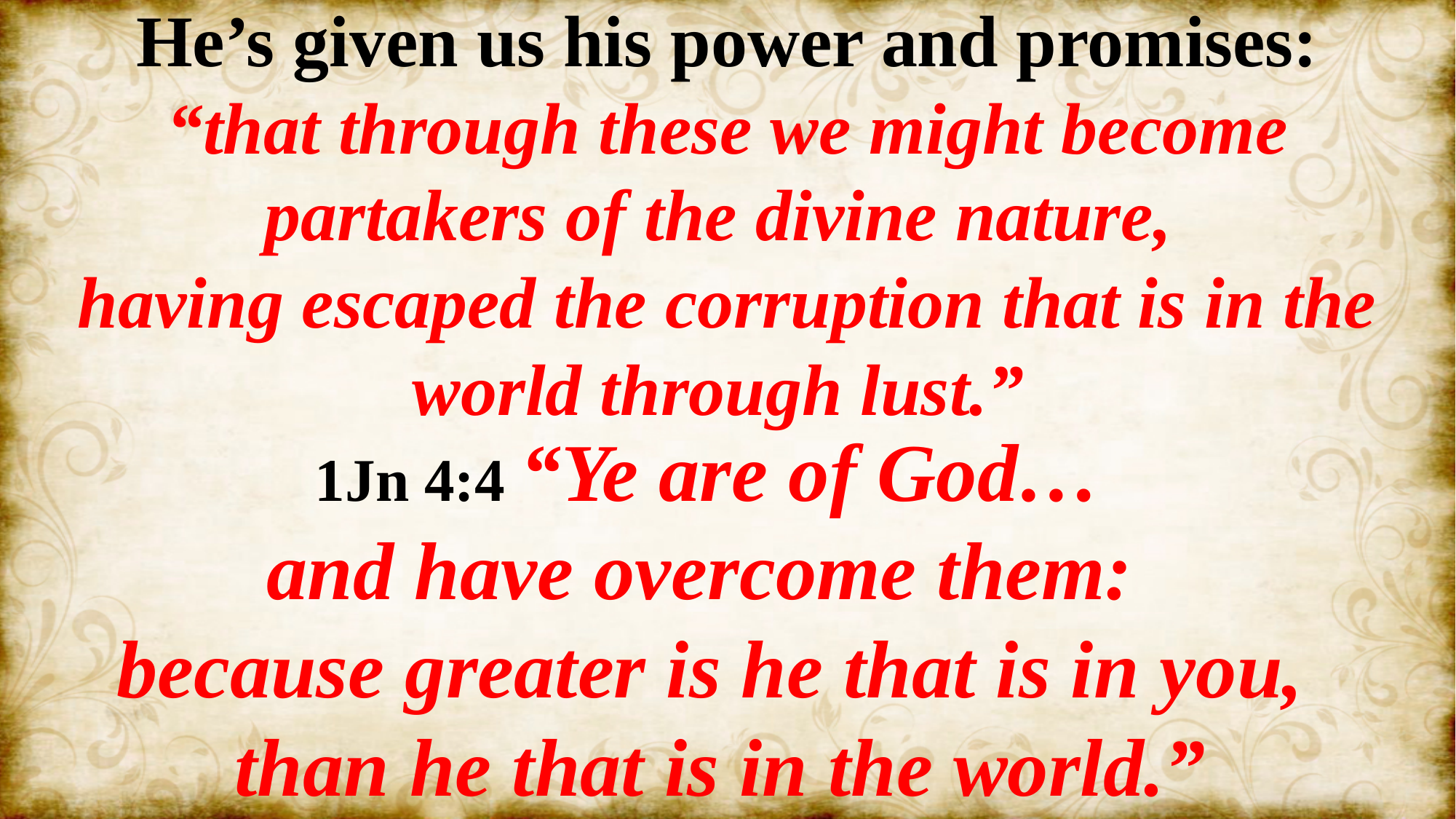

He’s given us his power and promises:
“that through these we might become partakers of the divine nature,
having escaped the corruption that is in the world through lust.”
 1Jn 4:4 “Ye are of God…
and have overcome them:
because greater is he that is in you,
 than he that is in the world.”